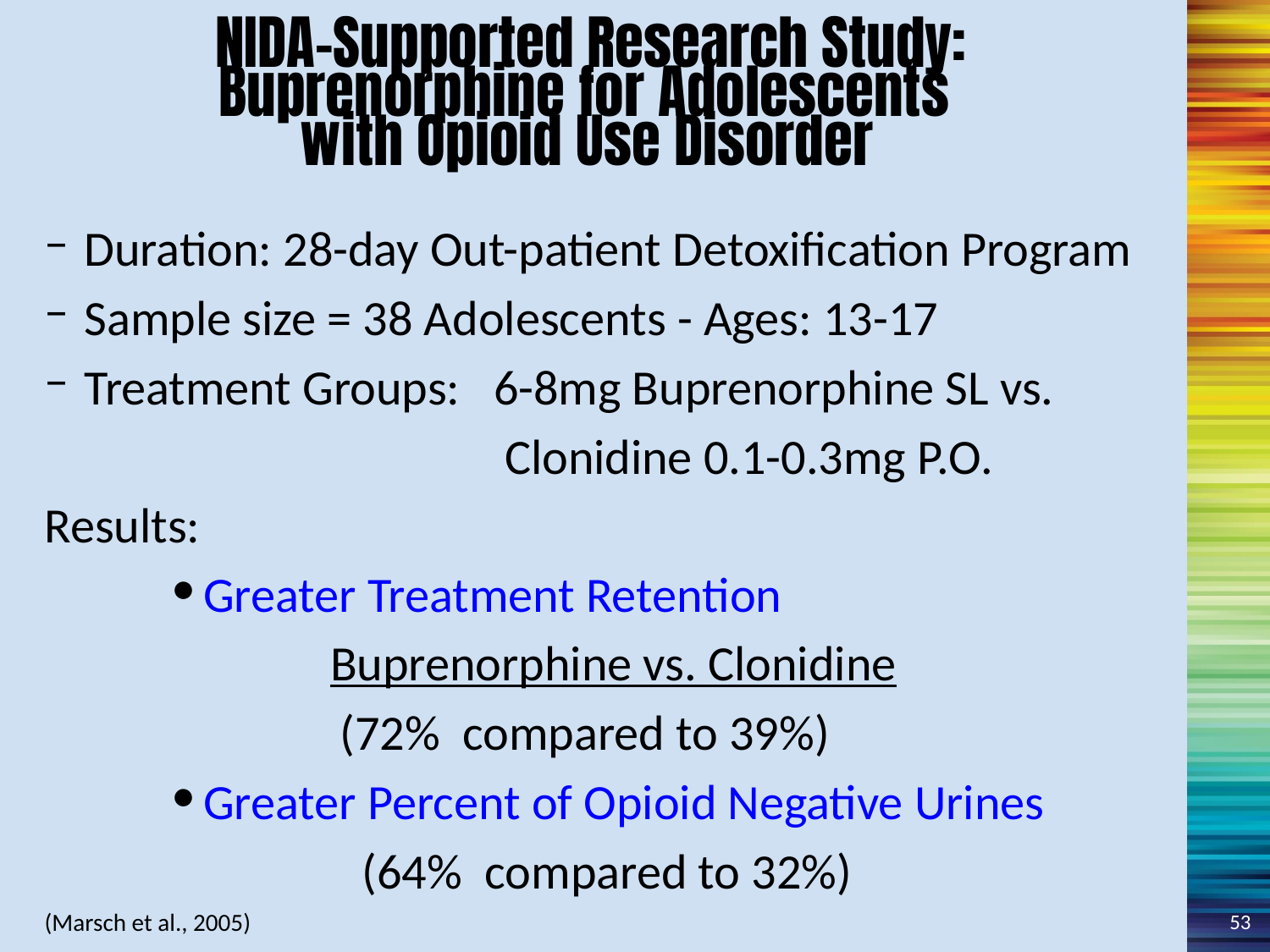

NIDA-Supported Research Study:
Buprenorphine for Adolescents
with Opioid Use Disorder

Duration: 28-day Out-patient Detoxification Program
Sample size = 38 Adolescents - Ages: 13-17
Treatment Groups:   6-8mg Buprenorphine SL vs.
                                         Clonidine 0.1-0.3mg P.O.
Results:
Greater Treatment Retention
		Buprenorphine vs. Clonidine
               (72%  compared to 39%)
Greater Percent of Opioid Negative Urines
                 (64%  compared to 32%)

53
(Marsch et al., 2005)